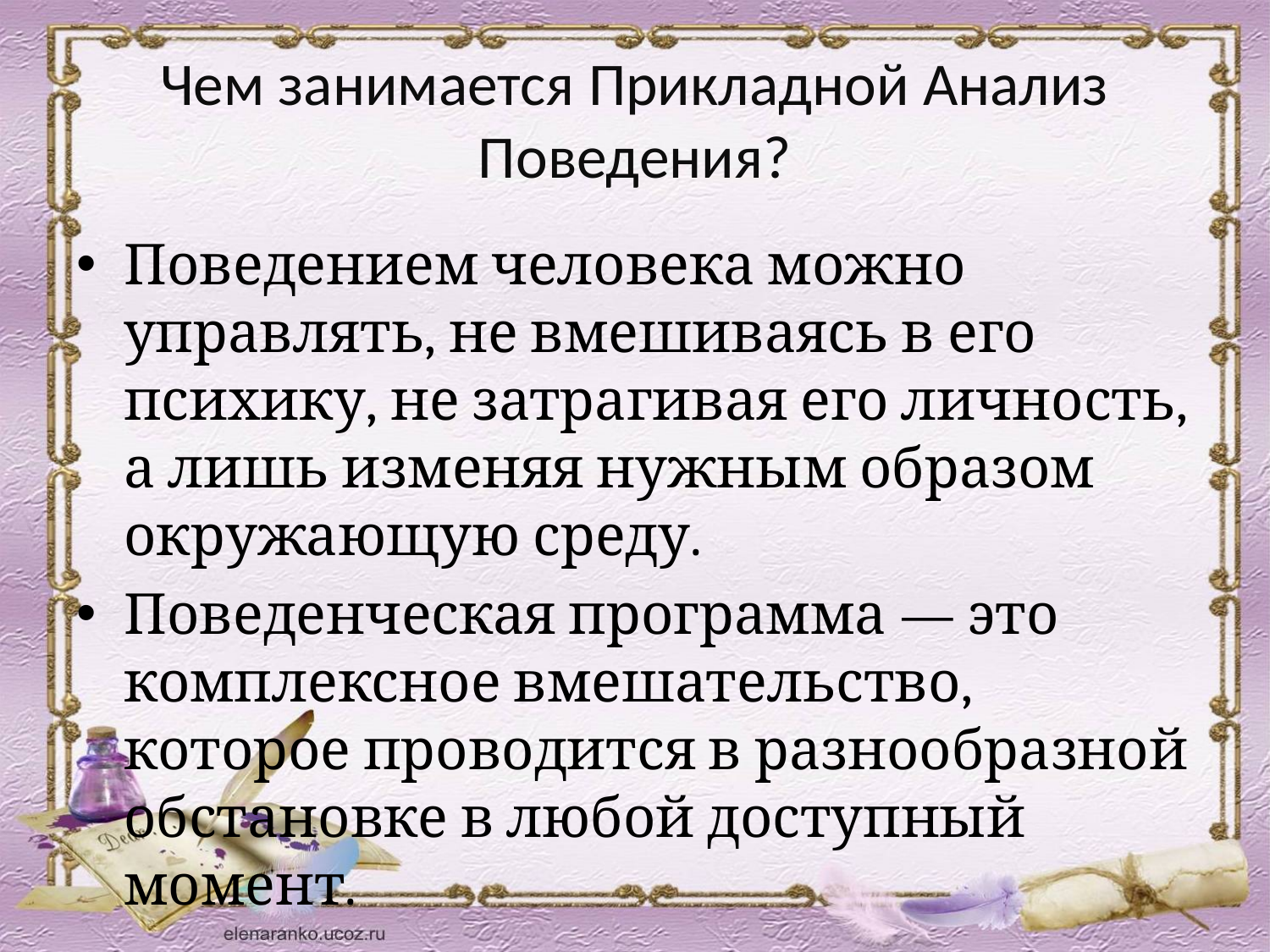

# Чем занимается Прикладной Анализ Поведения?
Поведением человека можно управлять, не вмешиваясь в его психику, не затрагивая его личность, а лишь изменяя нужным образом окружающую среду.
Поведенческая программа — это комплексное вмешательство, которое проводится в разнообразной обстановке в любой доступный момент.